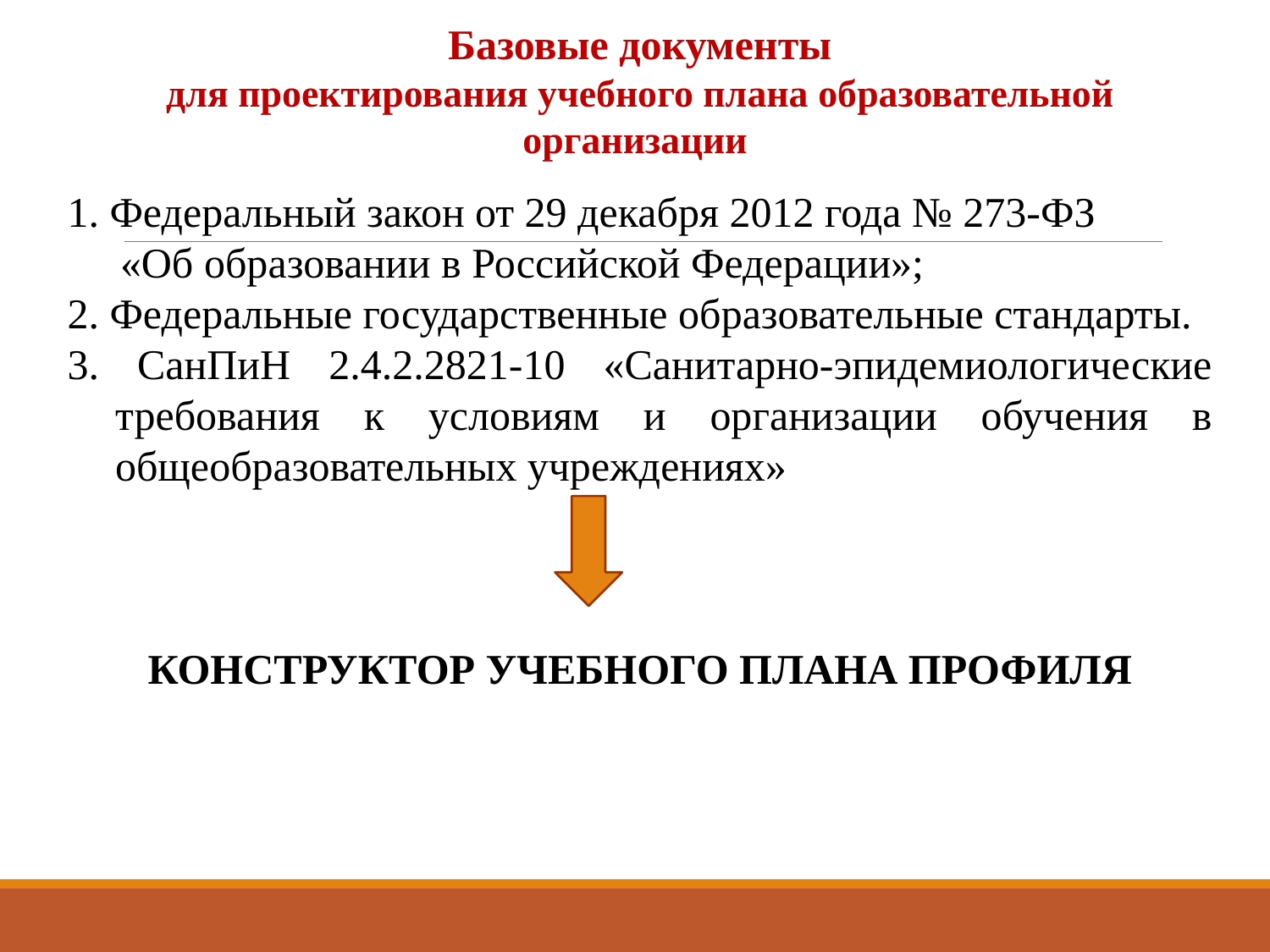

Базовые документы
для проектирования учебного плана образовательной организации

1. Федеральный закон от 29 декабря 2012 года № 273-ФЗ
     «Об образовании в Российской Федерации»;
2. Федеральные государственные образовательные стандарты.
3. СанПиН 2.4.2.2821-10 «Санитарно-эпидемиологические требования к условиям и организации обучения в общеобразовательных учреждениях»

КОНСТРУКТОР УЧЕБНОГО ПЛАНА ПРОФИЛЯ